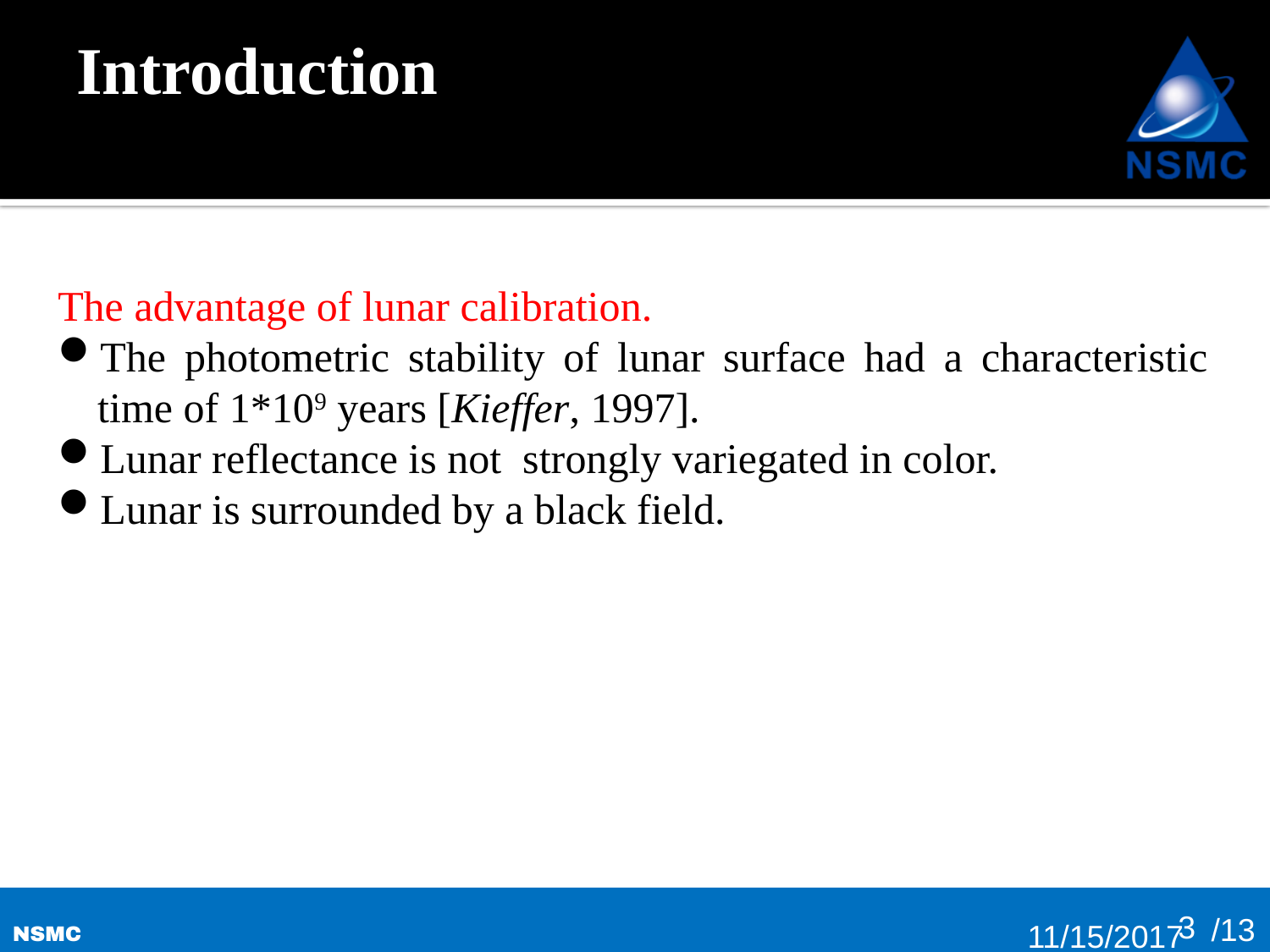

# Introduction
The advantage of lunar calibration.
The photometric stability of lunar surface had a characteristic time of 1*109 years [Kieffer, 1997].
Lunar reflectance is not  strongly variegated in color.
Lunar is surrounded by a black field.